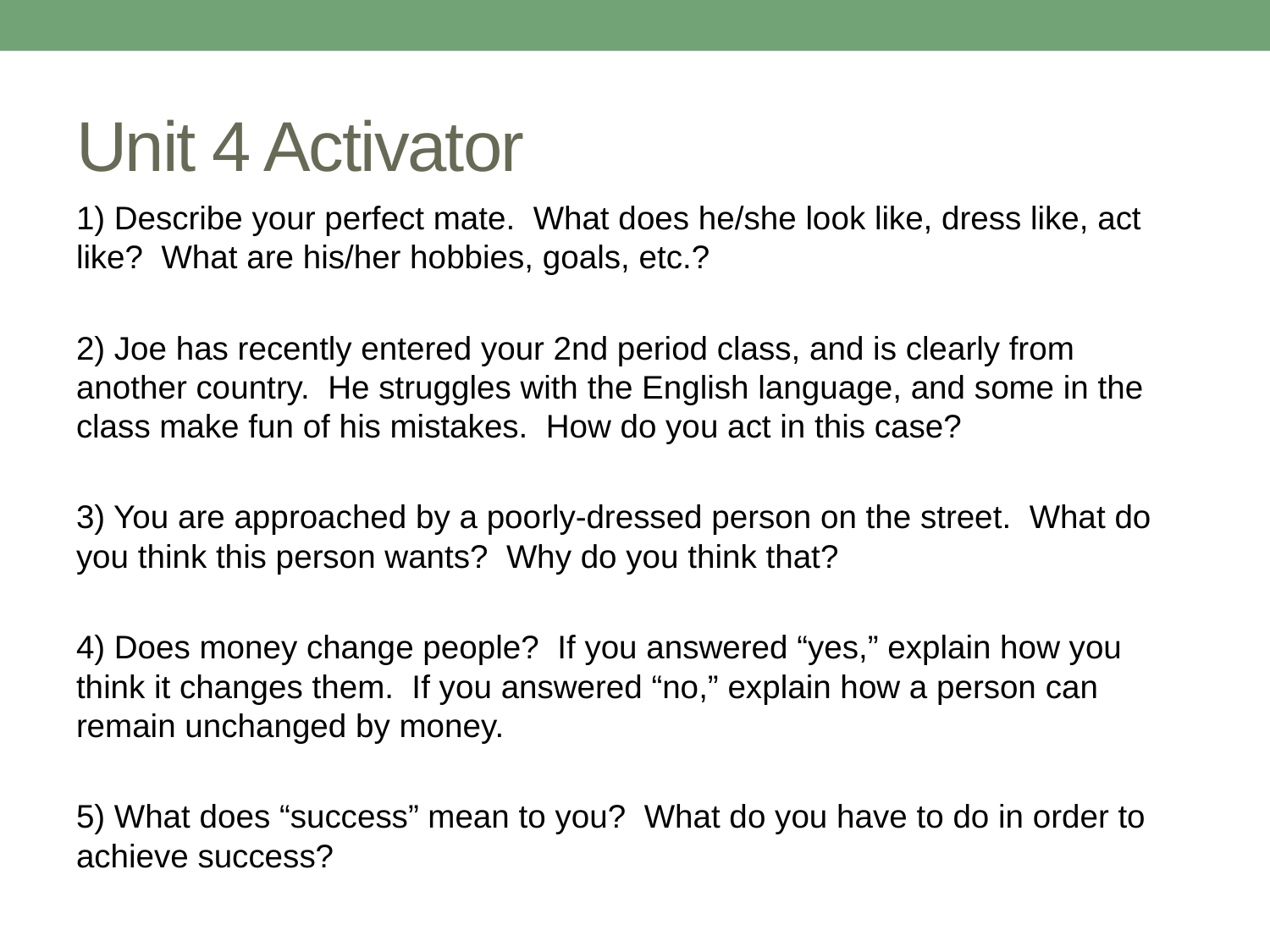

# Unit 4 Activator
1) Describe your perfect mate.  What does he/she look like, dress like, act like?  What are his/her hobbies, goals, etc.?

2) Joe has recently entered your 2nd period class, and is clearly from another country.  He struggles with the English language, and some in the class make fun of his mistakes.  How do you act in this case?

3) You are approached by a poorly-dressed person on the street.  What do you think this person wants?  Why do you think that?

4) Does money change people?  If you answered “yes,” explain how you think it changes them.  If you answered “no,” explain how a person can remain unchanged by money.

5) What does “success” mean to you?  What do you have to do in order to achieve success?